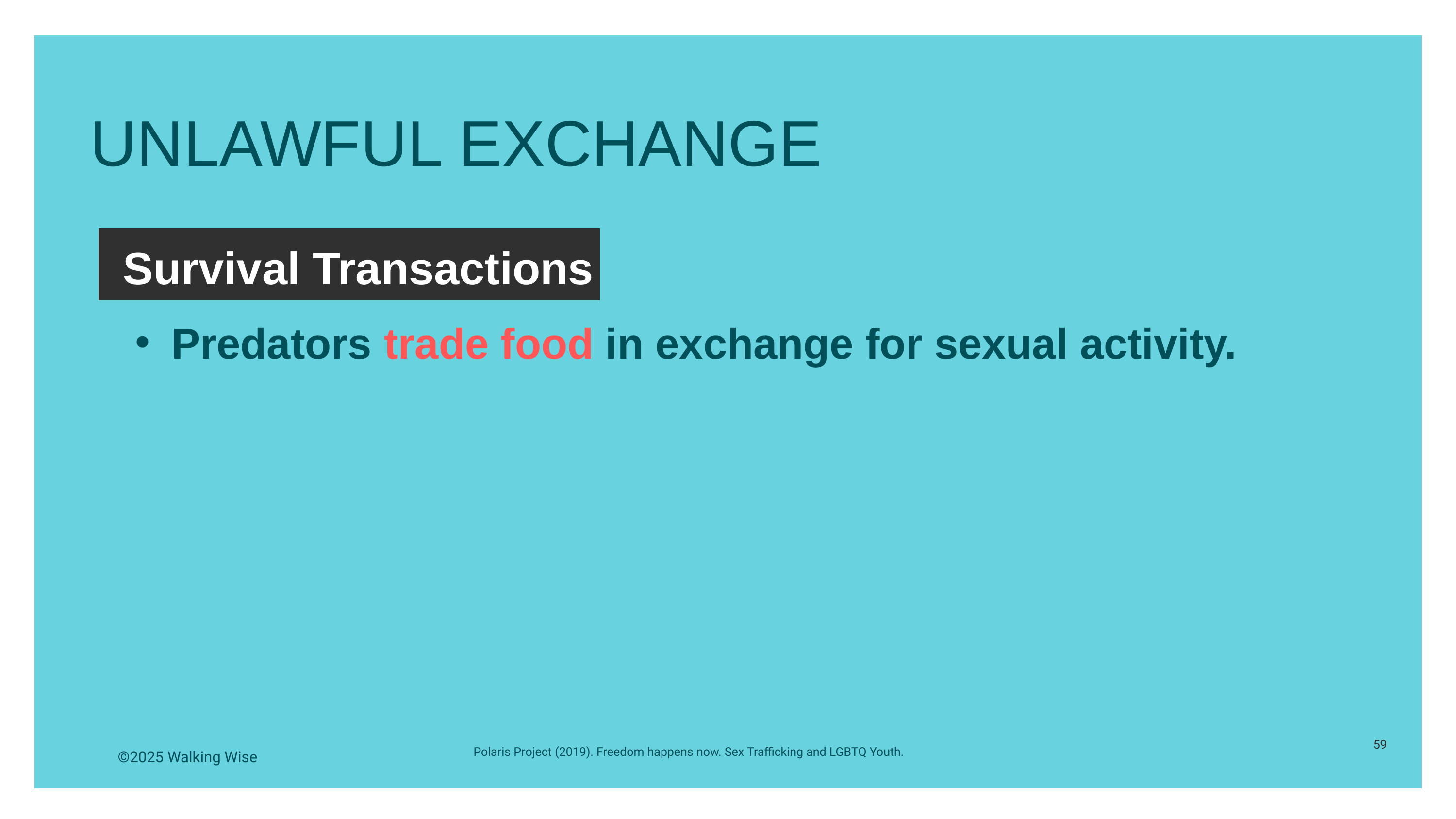

UNLAWFUL EXCHANGE

Survival Transactions
Predators trade food in exchange for sexual activity.
59
Polaris Project (2019). Freedom happens now. Sex Trafficking and LGBTQ Youth.
©2025 Walking Wise